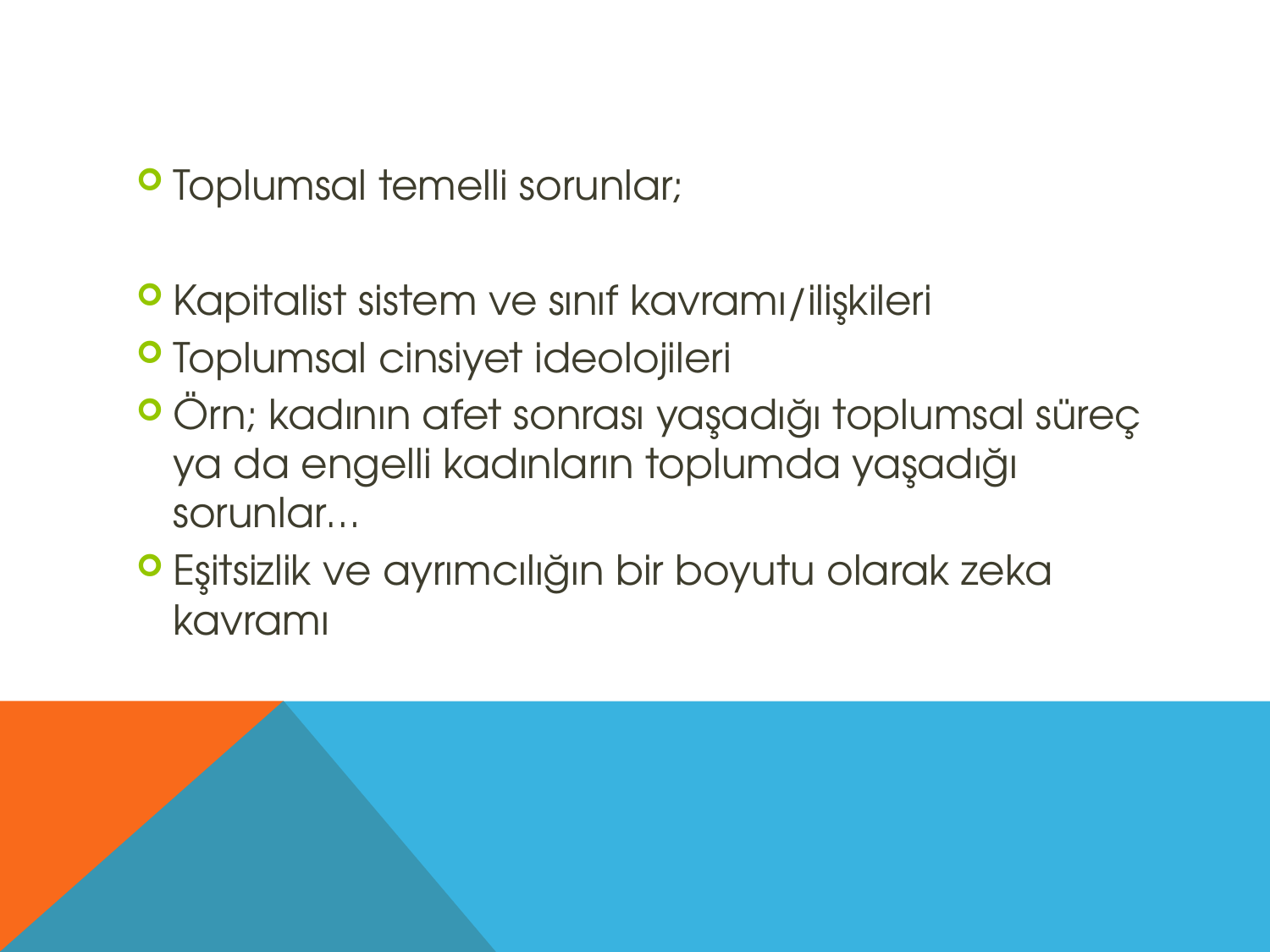

#
Toplumsal temelli sorunlar;

Kapitalist sistem ve sınıf kavramı/ilişkileri
Toplumsal cinsiyet ideolojileri
Örn; kadının afet sonrası yaşadığı toplumsal süreç ya da engelli kadınların toplumda yaşadığı sorunlar…
Eşitsizlik ve ayrımcılığın bir boyutu olarak zeka kavramı